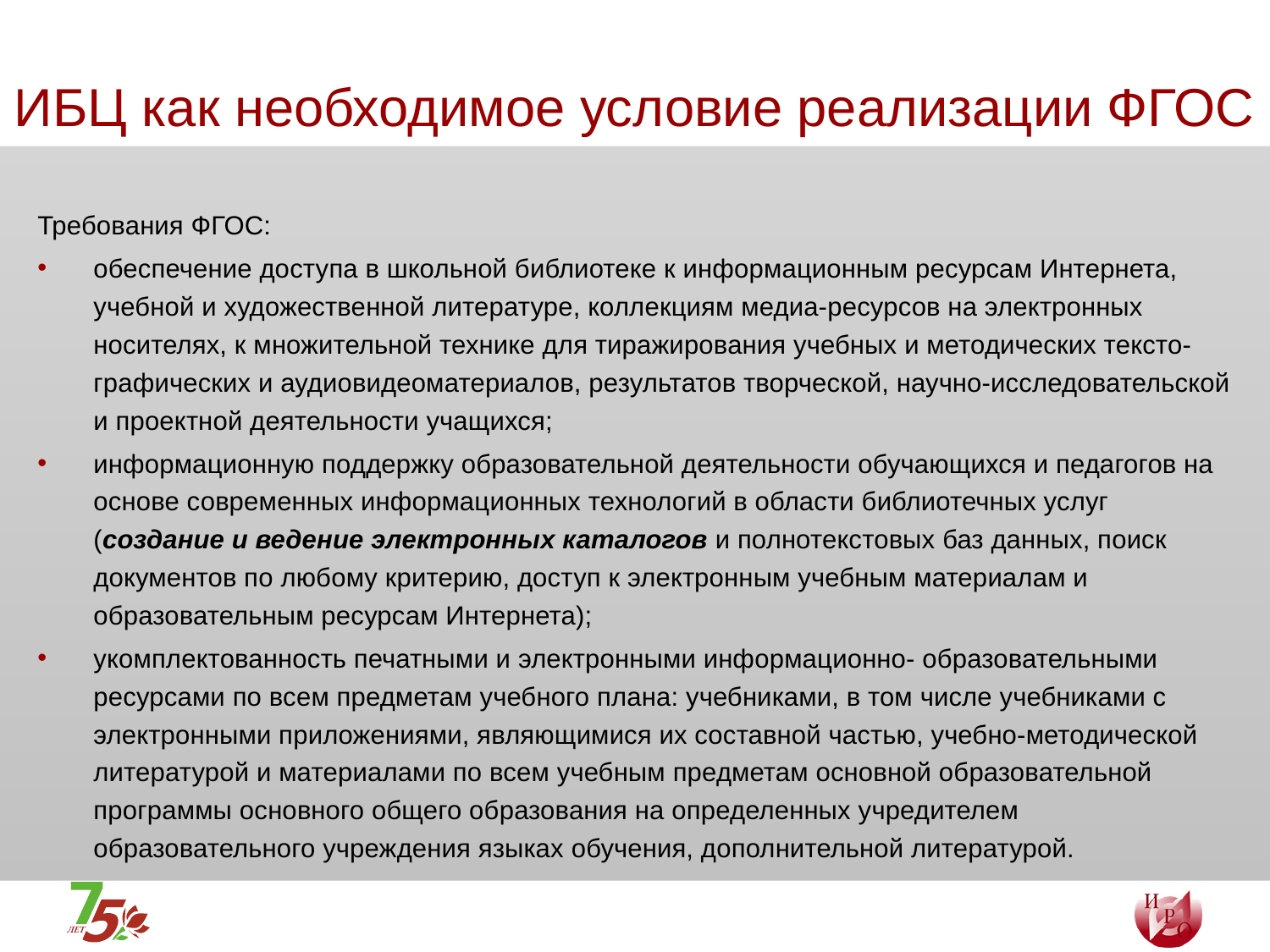

# ИБЦ как необходимое условие реализации ФГОС
Требования ФГОС:
обеспечение доступа в школьной библиотеке к информационным ресурсам Интернета, учебной и художественной литературе, коллекциям медиа-ресурсов на электронных носителях, к множительной технике для тиражирования учебных и методических тексто-графических и аудиовидеоматериалов, результатов творческой, научно-исследовательской и проектной деятельности учащихся;
информационную поддержку образовательной деятельности обучающихся и педагогов на основе современных информационных технологий в области библиотечных услуг (создание и ведение электронных каталогов и полнотекстовых баз данных, поиск документов по любому критерию, доступ к электронным учебным материалам и образовательным ресурсам Интернета);
укомплектованность печатными и электронными информационно- образовательными ресурсами по всем предметам учебного плана: учебниками, в том числе учебниками с электронными приложениями, являющимися их составной частью, учебно-методической литературой и материалами по всем учебным предметам основной образовательной программы основного общего образования на определенных учредителем образовательного учреждения языках обучения, дополнительной литературой.